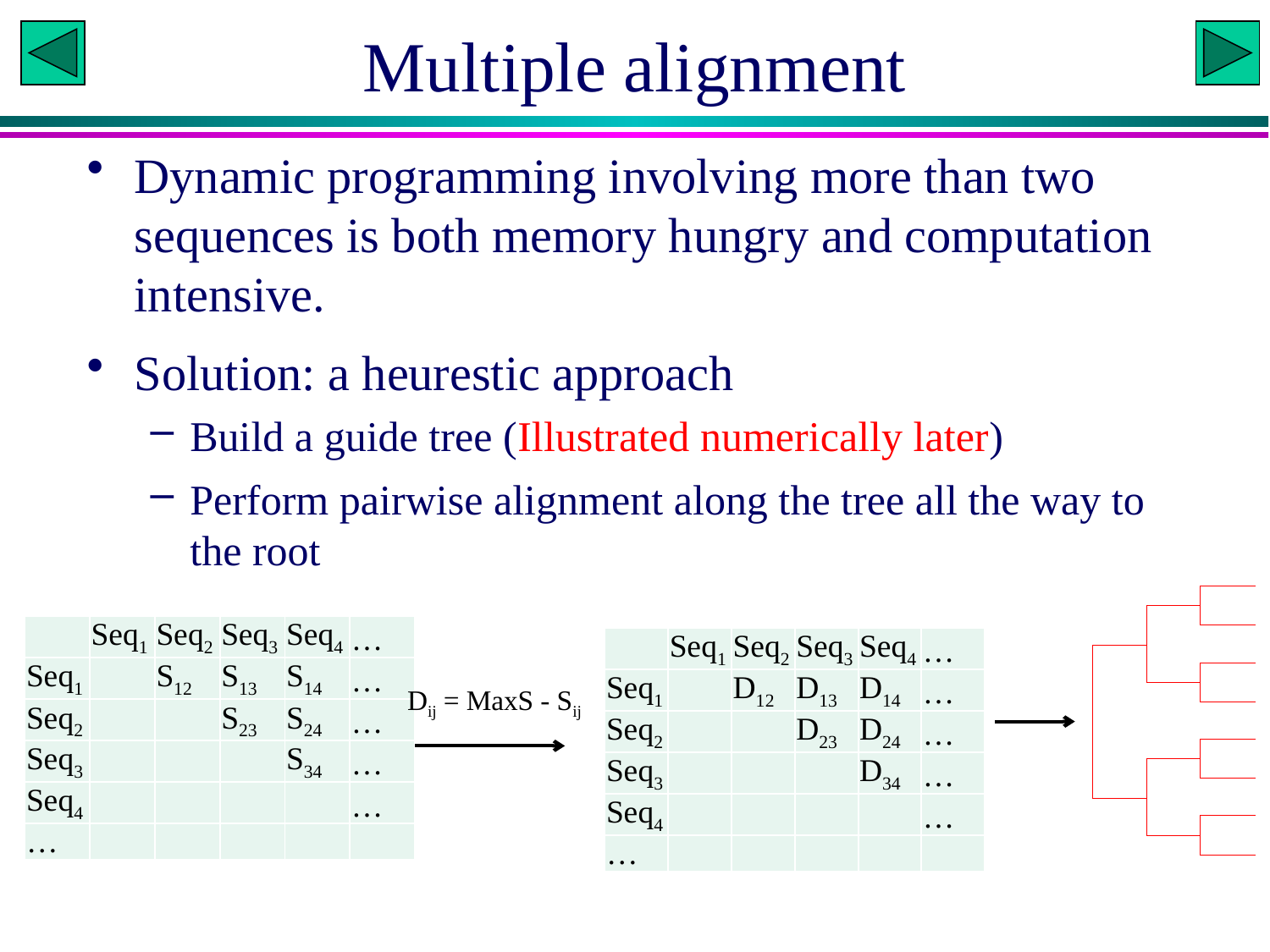

# Multiple alignment
Dynamic programming involving more than two sequences is both memory hungry and computation intensive.
Solution: a heurestic approach
Build a guide tree (Illustrated numerically later)
Perform pairwise alignment along the tree all the way to the root

|  | Seq1 | Seq2 | Seq3 | Seq4 | … |
| --- | --- | --- | --- | --- | --- |
| Seq1 |  | S12 | S13 | S14 | … |
| Seq2 |  |  | S23 | S24 | … |
| Seq3 |  |  |  | S34 | … |
| Seq4 |  |  |  |  | … |
| … |  |  |  |  |  |
|  | Seq1 | Seq2 | Seq3 | Seq4 | … |
| --- | --- | --- | --- | --- | --- |
| Seq1 |  | D12 | D13 | D14 | … |
| Seq2 |  |  | D23 | D24 | … |
| Seq3 |  |  |  | D34 | … |
| Seq4 |  |  |  |  | … |
| … |  |  |  |  |  |
Dij = MaxS - Sij